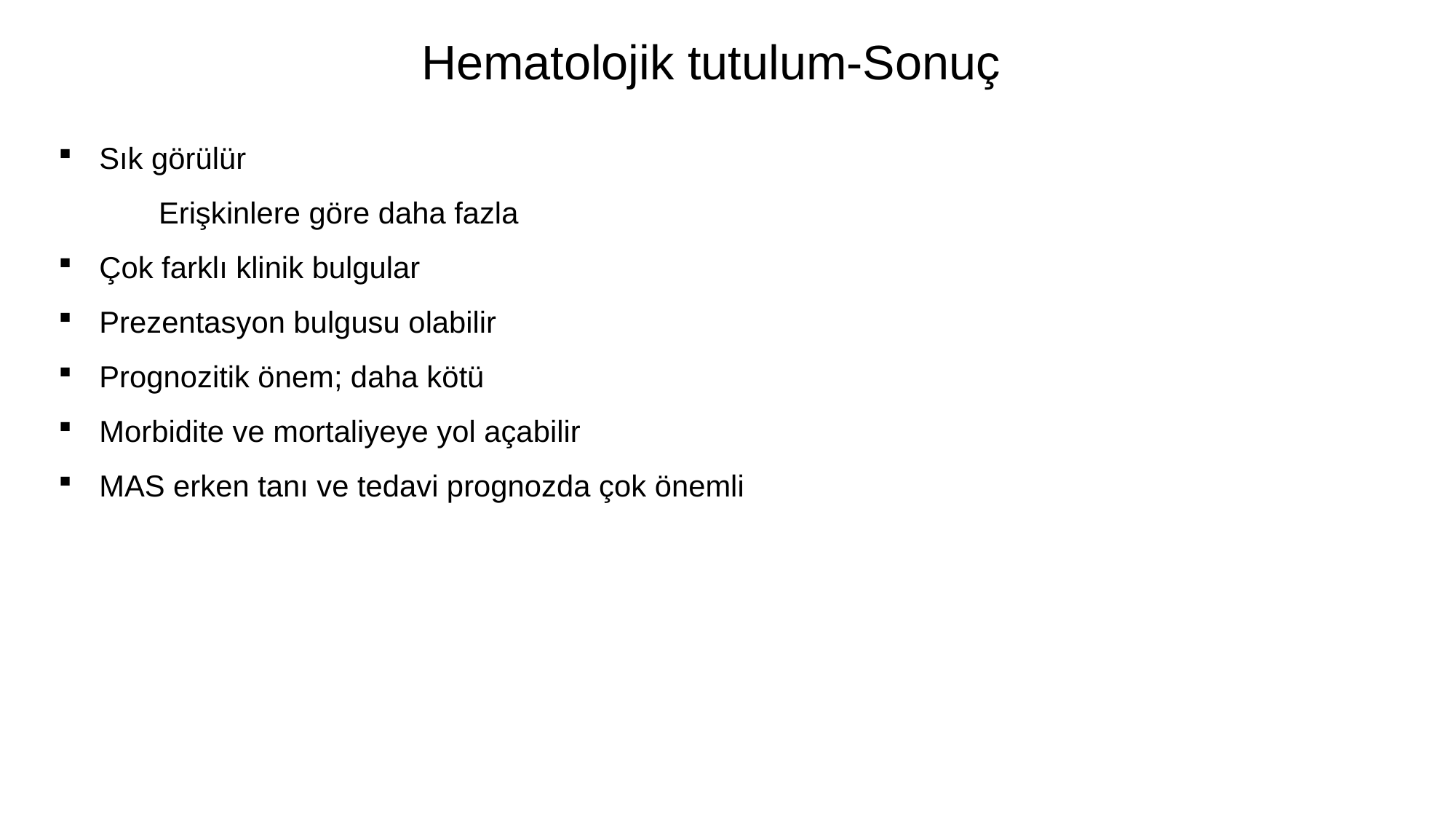

Hematolojik tutulum-Sonuç
Sık görülür
            Erişkinlere göre daha fazla
Çok farklı klinik bulgular
Prezentasyon bulgusu olabilir
Prognozitik önem; daha kötü
Morbidite ve mortaliyeye yol açabilir
MAS erken tanı ve tedavi prognozda çok önemli